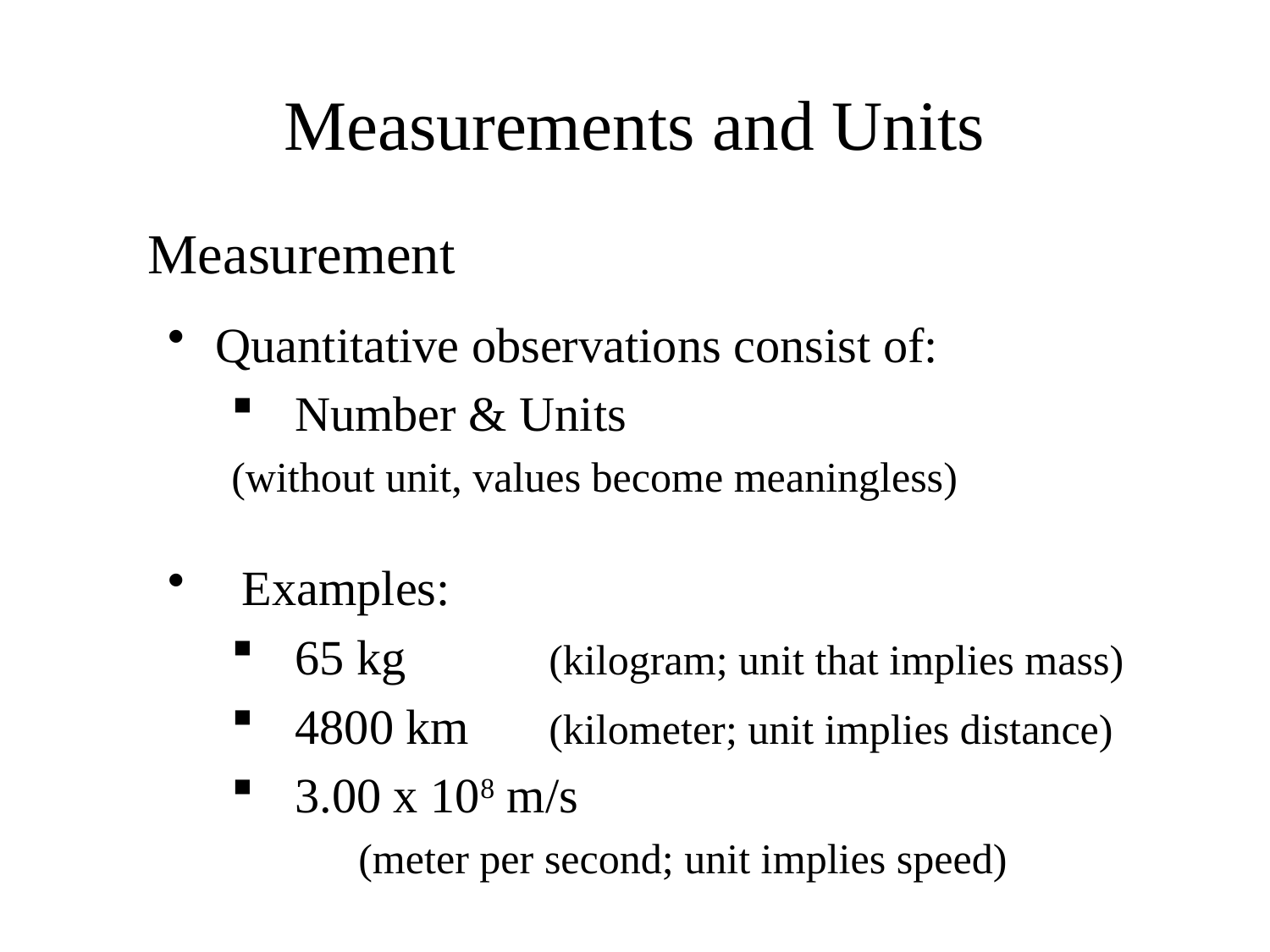

# Measurements and Units
Measurement
Quantitative observations consist of:
Number & Units
(without unit, values become meaningless)

Examples:
65 kg		(kilogram; unit that implies mass)
4800 km	(kilometer; unit implies distance)
3.00 x 108 m/s
	(meter per second; unit implies speed)